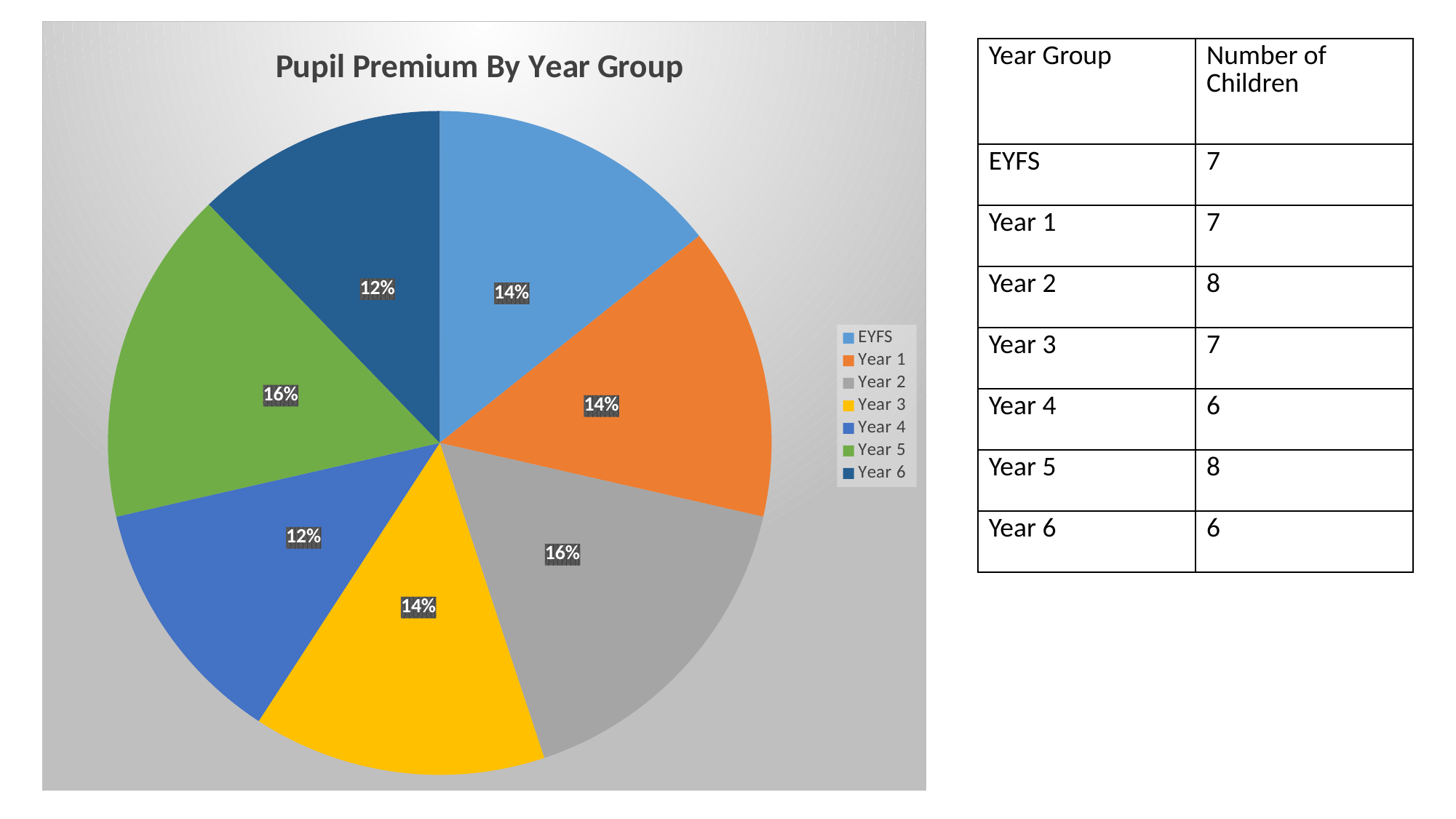

### Chart:

| Category | Pupil Premium By Year Group  |
|---|---|
| EYFS | 7.0 |
| Year 1 | 7.0 |
| Year 2 | 8.0 |
| Year 3 | 7.0 |
| Year 4 | 6.0 |
| Year 5 | 8.0 |
| Year 6  | 6.0 |
| Year Group | Number of Children |
| --- | --- |
| EYFS | 7 |
| Year 1 | 7 |
| Year 2 | 8 |
| Year 3 | 7 |
| Year 4 | 6 |
| Year 5 | 8 |
| Year 6 | 6 |
#

St Joseph's Catholic Vouluntary Academy, Leicester